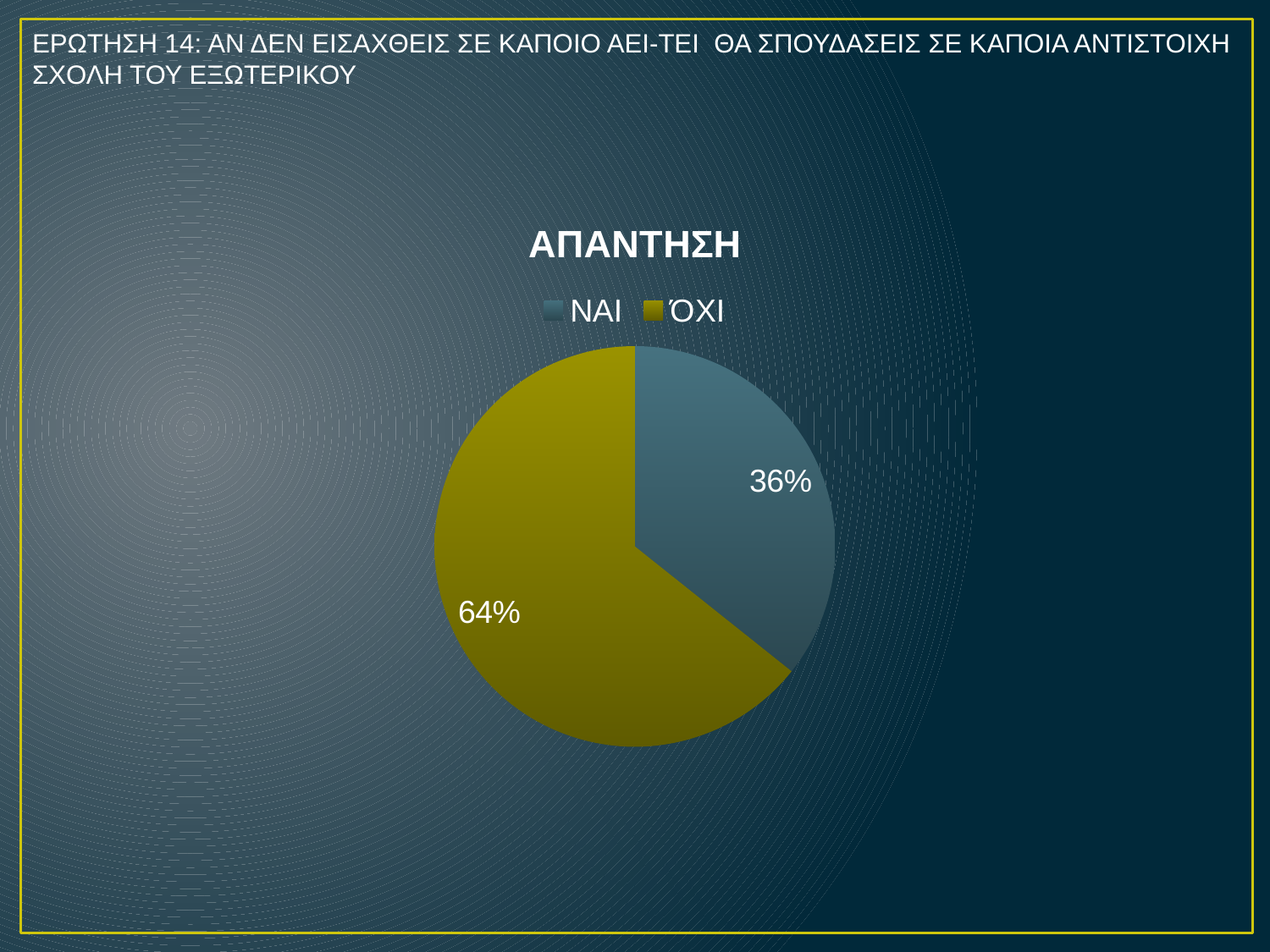

ΕΡΩΤΗΣΗ 14: ΑΝ ΔΕΝ ΕΙΣΑΧΘΕΙΣ ΣΕ ΚΑΠΟΙΟ ΑΕΙ-ΤΕΙ  ΘΑ ΣΠΟΥΔΑΣΕΙΣ ΣΕ ΚΑΠΟΙΑ ΑΝΤΙΣΤΟΙΧΗ ΣΧΟΛΗ ΤΟΥ ΕΞΩΤΕΡΙΚΟΥ

### Chart:

| Category | ΑΠΑΝΤΗΣΗ |
|---|---|
| ΝΑΙ | 10.0 |
| ΌΧΙ | 18.0 |